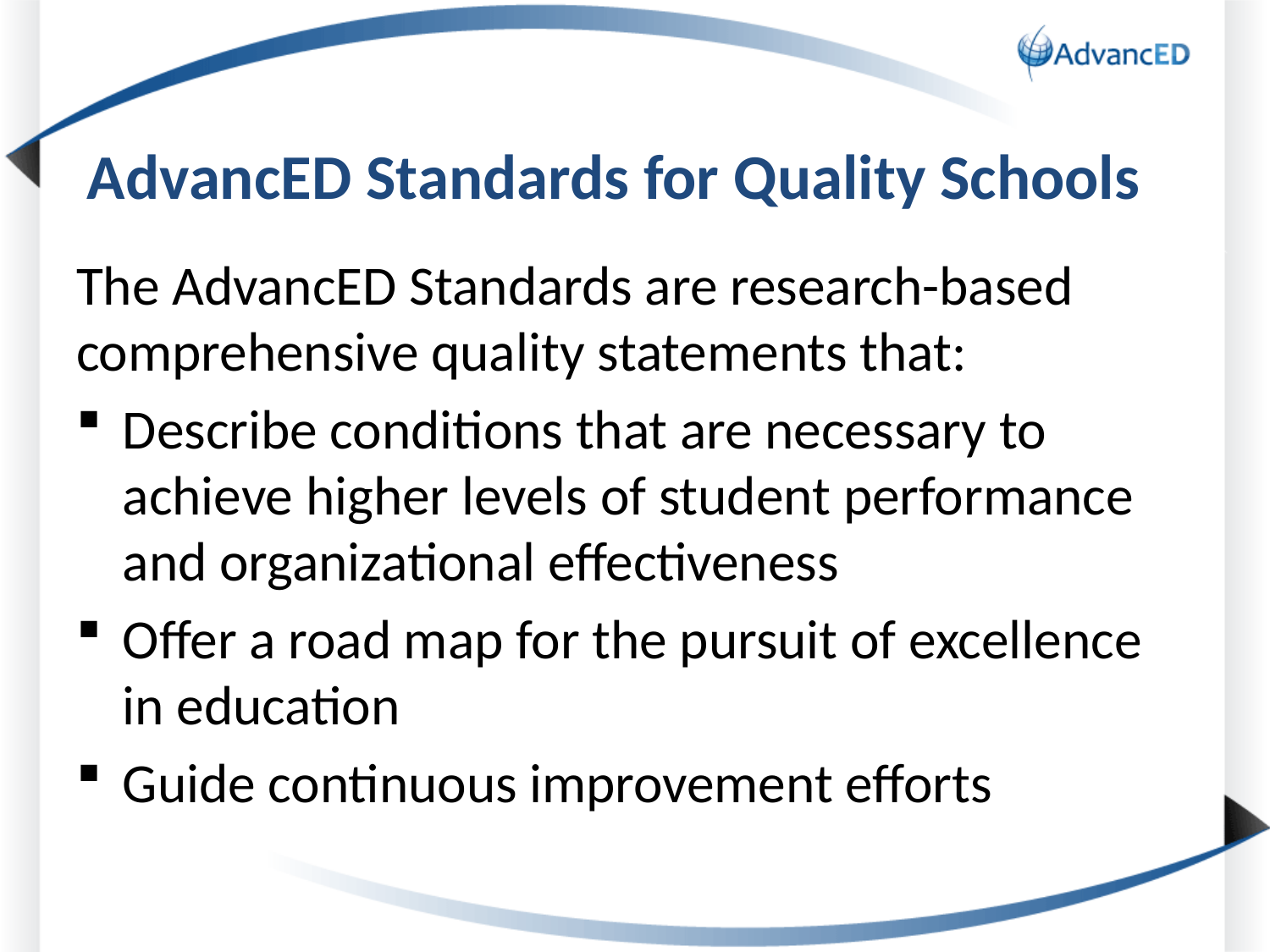

# AdvancED Standards for Quality Schools

The AdvancED Standards are research-based comprehensive quality statements that:
Describe conditions that are necessary to achieve higher levels of student performance and organizational effectiveness
Offer a road map for the pursuit of excellence in education
Guide continuous improvement efforts